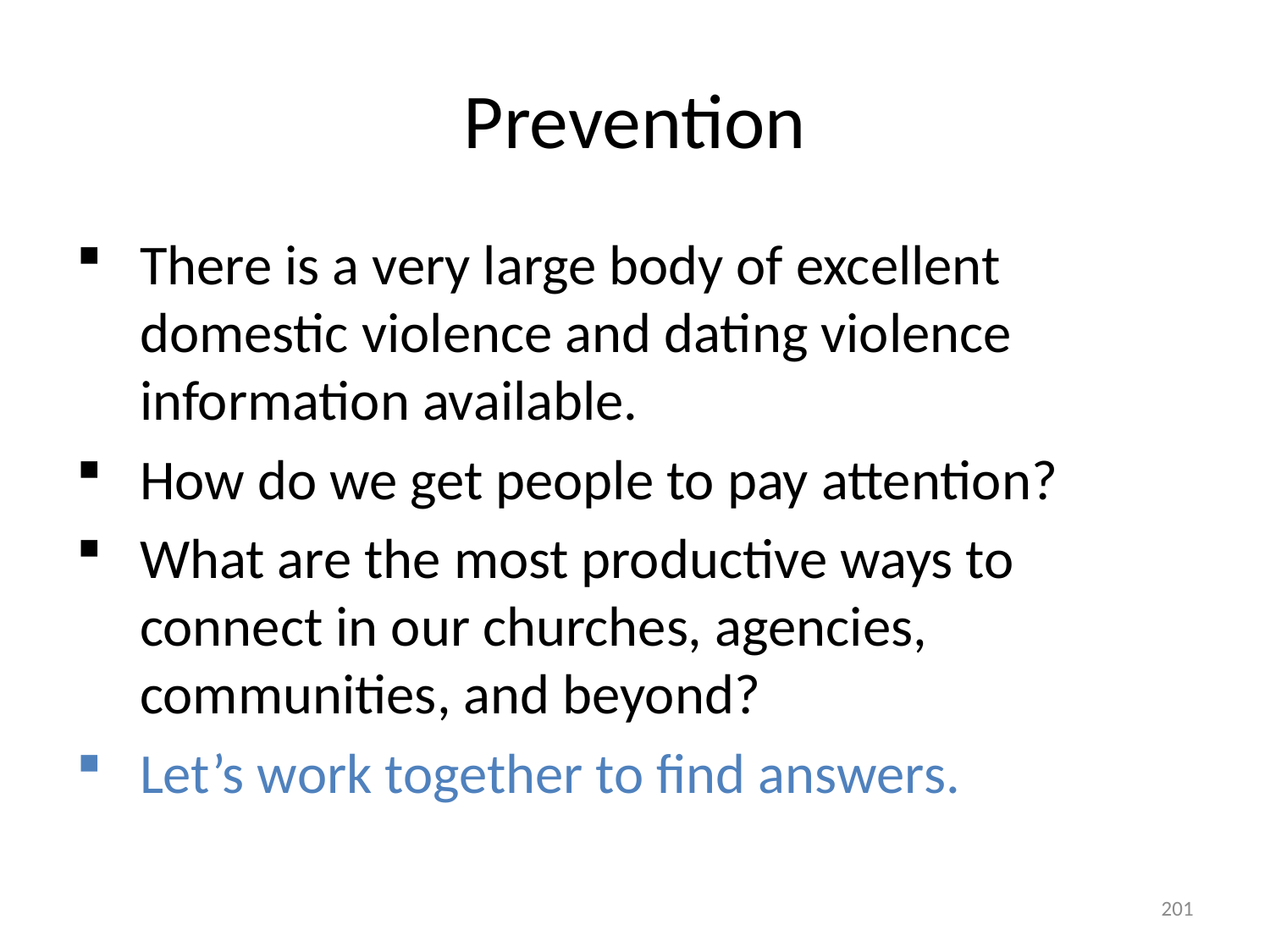

# Prevention
There is a very large body of excellent domestic violence and dating violence information available.
How do we get people to pay attention?
What are the most productive ways to connect in our churches, agencies, communities, and beyond?
Let’s work together to find answers.
201